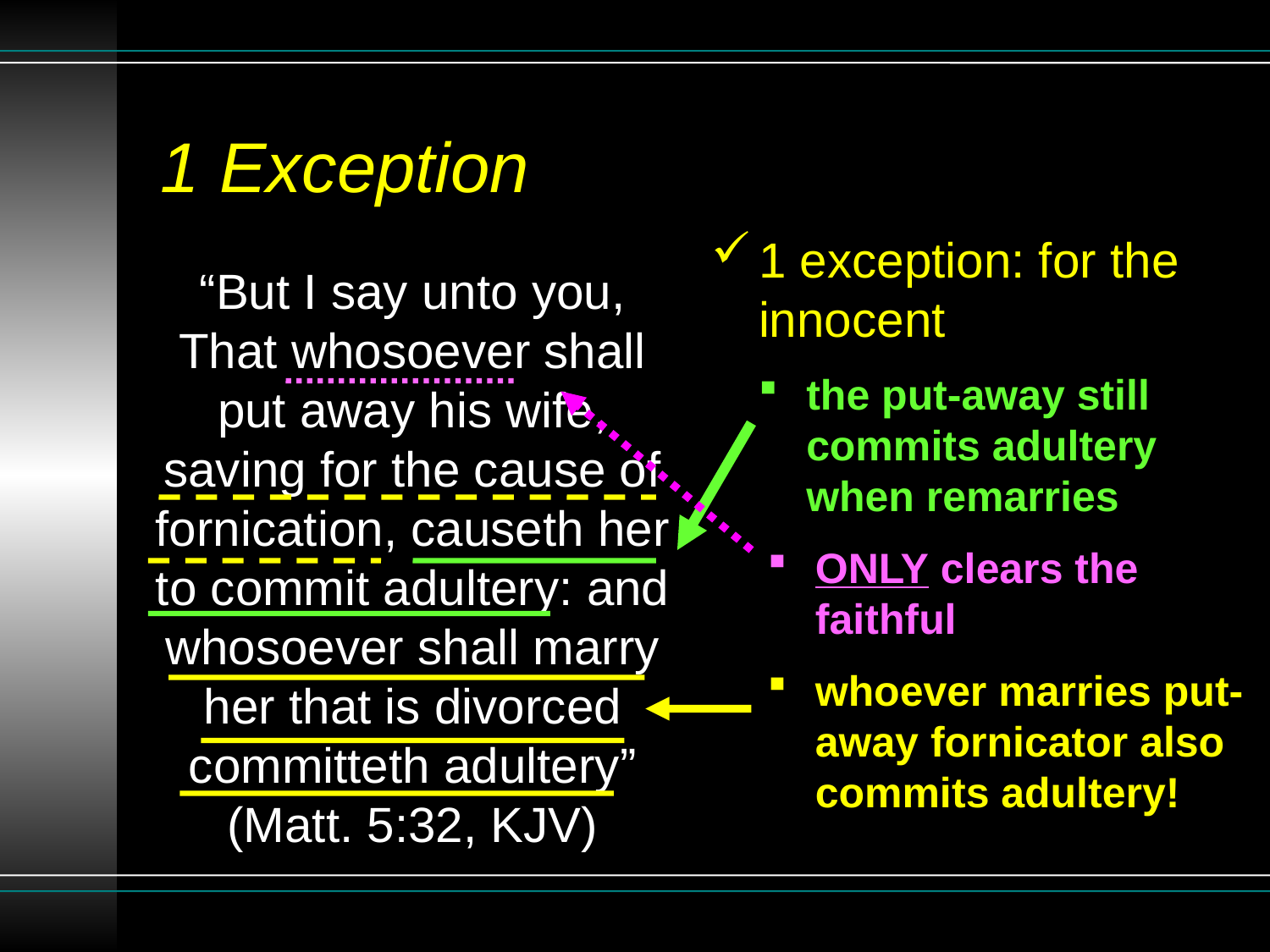

# 1 Exception
1 exception: for the innocent
the put-away still commits adultery when remarries
ONLY clears the faithful
whoever marries put-away fornicator also commits adultery!
“But I say unto you, That whosoever shall put away his wife, saving for the cause of fornication, causeth her to commit adultery: and whosoever shall marry her that is divorced committeth adultery” (Matt. 5:32, KJV)